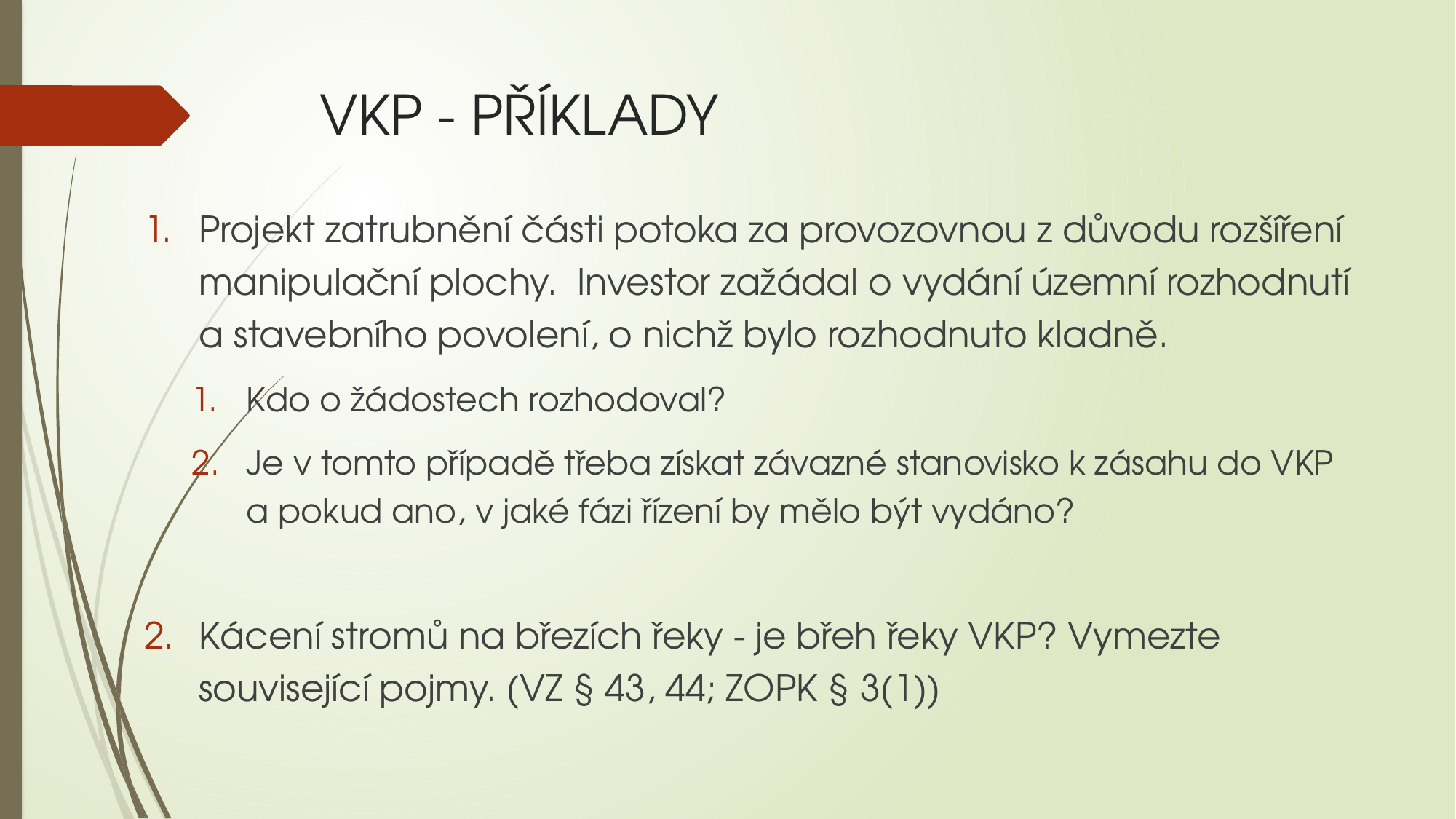

# VKP - PŘÍKLADY
Projekt zatrubnění části potoka za provozovnou z důvodu rozšíření manipulační plochy.  Investor zažádal o vydání územní rozhodnutí a stavebního povolení, o nichž bylo rozhodnuto kladně.
Kdo o žádostech rozhodoval?
Je v tomto případě třeba získat závazné stanovisko k zásahu do VKP a pokud ano, v jaké fázi řízení by mělo být vydáno?

Kácení stromů na březích řeky - je břeh řeky VKP? Vymezte související pojmy. (VZ § 43, 44; ZOPK § 3(1))